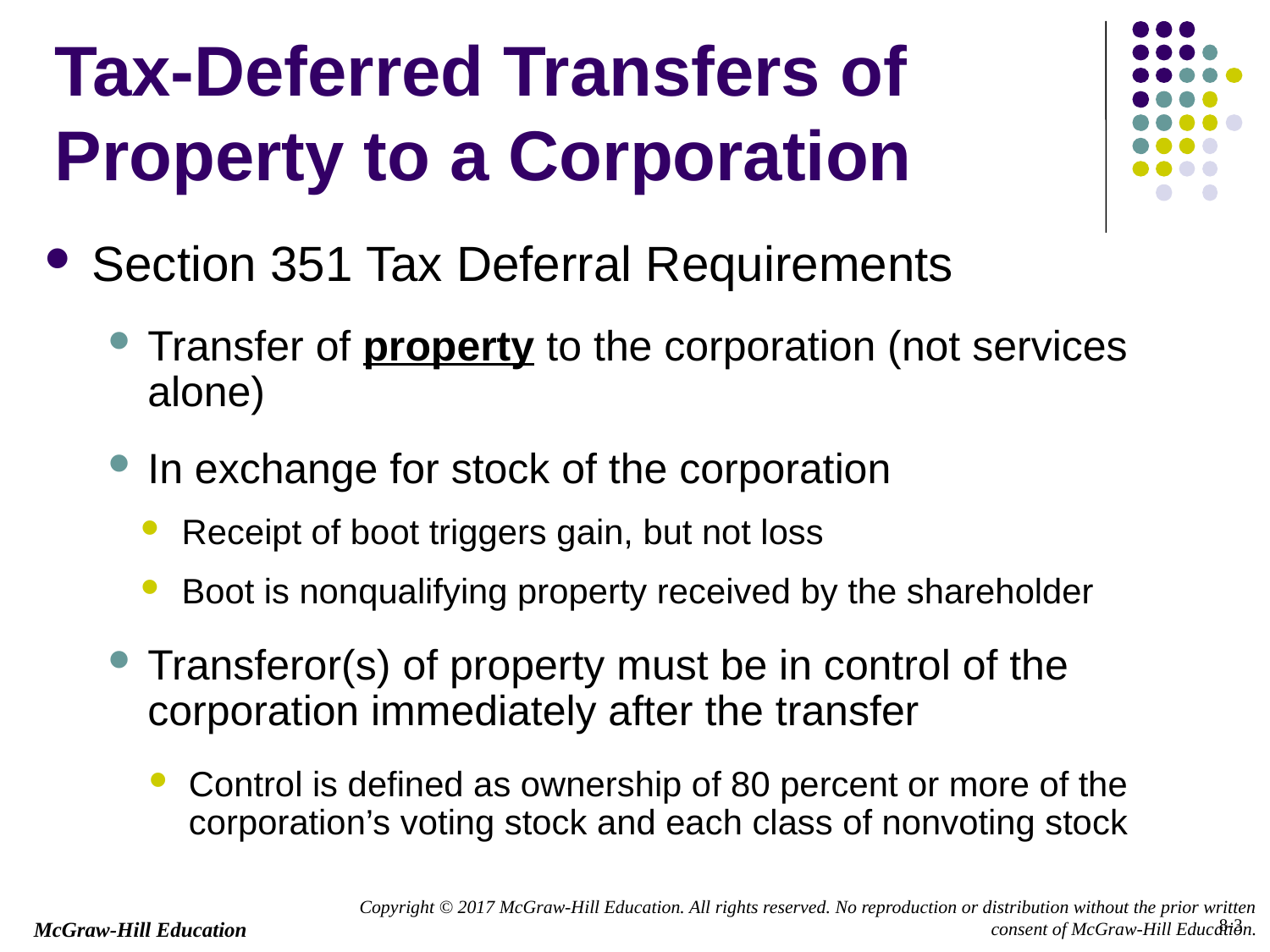

Tax-Deferred Transfers of Property to a Corporation
Section 351 Tax Deferral Requirements
Transfer of property to the corporation (not services alone)
In exchange for stock of the corporation
Receipt of boot triggers gain, but not loss
Boot is nonqualifying property received by the shareholder
Transferor(s) of property must be in control of the corporation immediately after the transfer
Control is defined as ownership of 80 percent or more of the corporation’s voting stock and each class of nonvoting stock